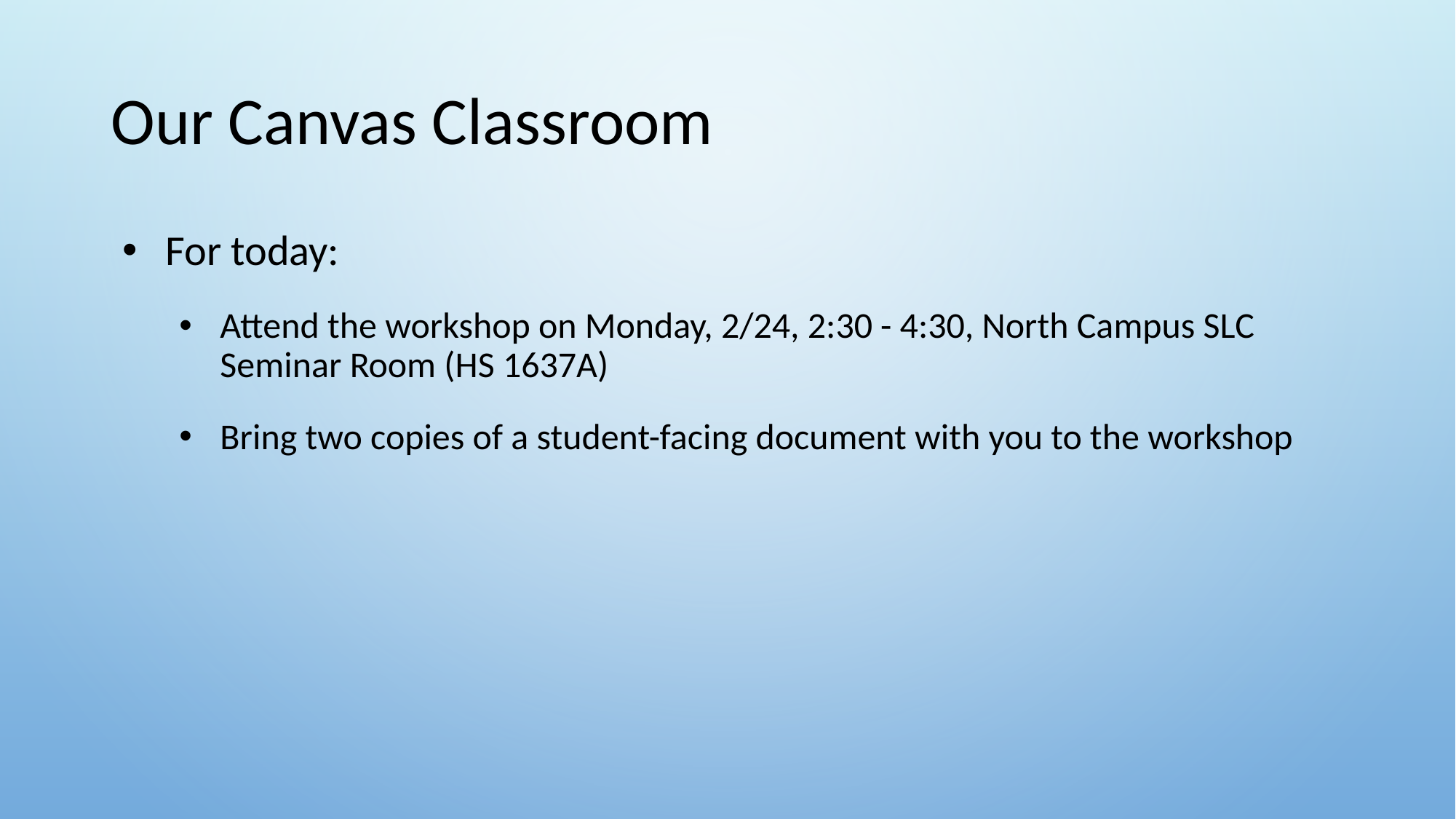

# Our Canvas Classroom
For today:
Attend the workshop on Monday, 2/24, 2:30 - 4:30, North Campus SLC Seminar Room (HS 1637A)
Bring two copies of a student-facing document with you to the workshop